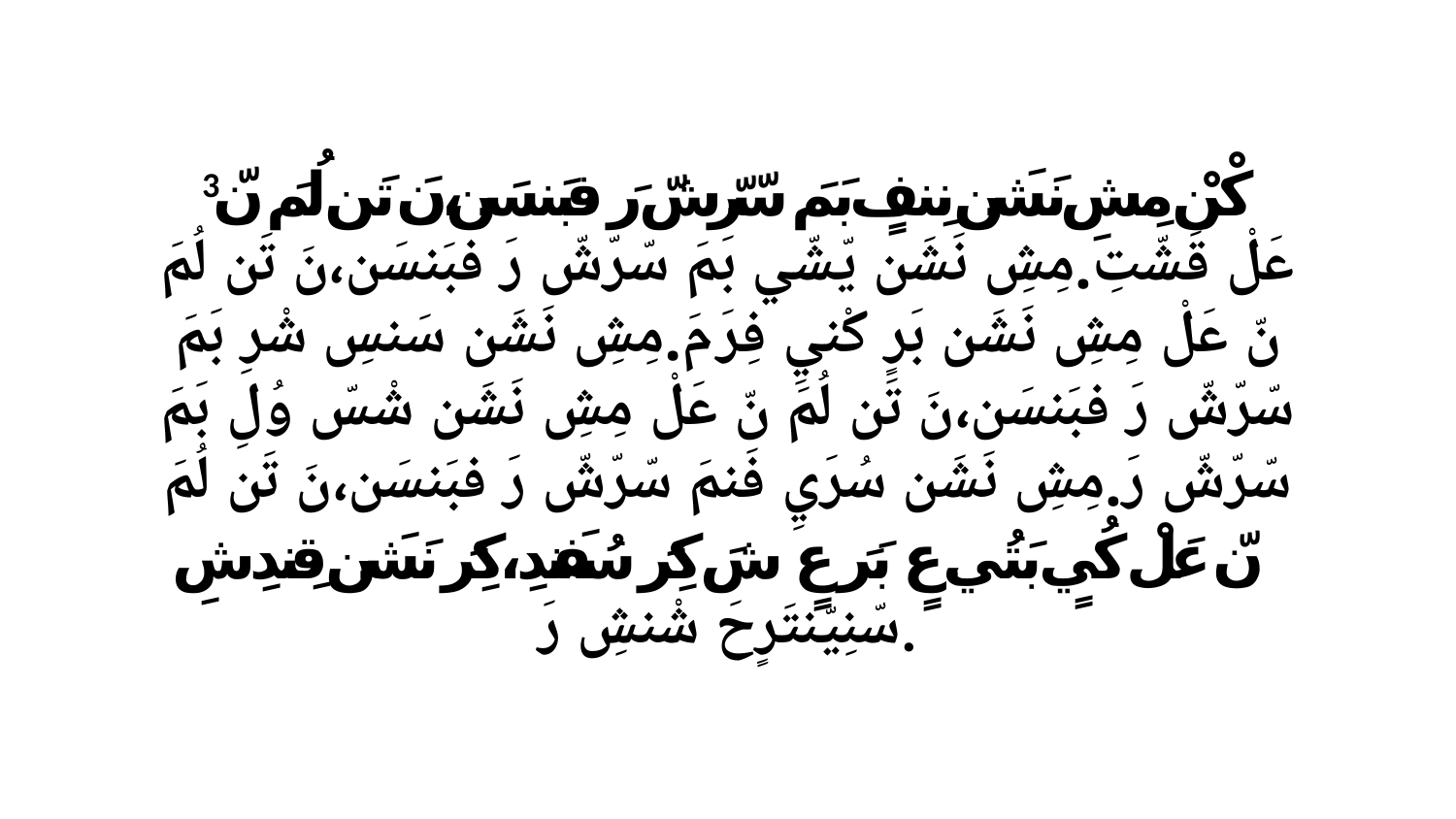

3 كْنْ مِشِ نَشَن نِنفٍ بَمَ سّرّشّ رَ فبَنسَن،نَ تَن لُمَ نّ عَلْ قَشّتِ.مِشِ نَشَن يّشّي بَمَ سّرّشّ رَ فبَنسَن،نَ تَن لُمَ نّ عَلْ مِشِ نَشَن بَرٍ كْنيِ فِرَ مَ.مِشِ نَشَن سَنسِ شْرِ بَمَ سّرّشّ رَ فبَنسَن،نَ تَن لُمَ نّ عَلْ مِشِ نَشَن شْسّ وُلِ بَمَ سّرّشّ رَ.مِشِ نَشَن سُرَيِ فَنمَ سّرّشّ رَ فبَنسَن،نَ تَن لُمَ نّ عَلْ كُيٍ بَتُي.عٍ بَرَ عٍ شَ كِرَ سُفَندِ،كِرَ نَشَن قِندِشِ سّنِيّنتَرٍحَ شْنشِ رَ.